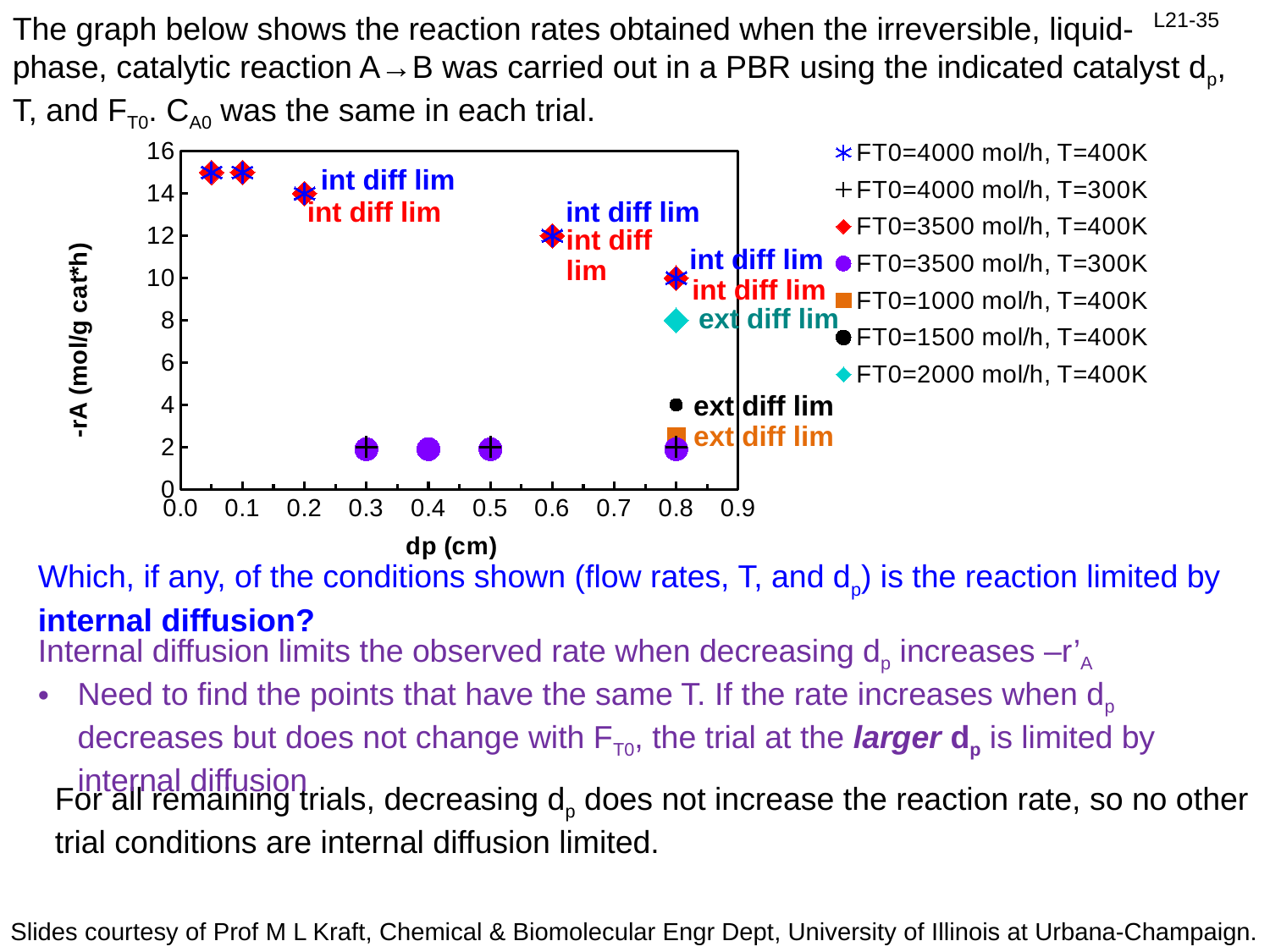

The graph below shows the reaction rates obtained when the irreversible, liquid-
phase, catalytic reaction A→B was carried out in a PBR using the indicated catalyst dp, T, and FT0. CA0 was the same in each trial.

### Chart

| Category | FT0=4000 mol/h, T=400K | FT0=4000 mol/h, T=300K | FT0=3500 mol/h, T=400K | FT0=3500 mol/h, T=300K | FT0=1000 mol/h, T=400K | FT0=1500 mol/h, T=400K | FT0=2000 mol/h, T=400K |
|---|---|---|---|---|---|---|---|
int diff lim
int diff lim
int diff lim
int diff lim
ext diff lim
ext diff lim
ext diff lim
Which, if any, of the conditions shown (flow rates, T, and dp) is the reaction limited by internal diffusion?
Internal diffusion limits the observed rate when decreasing dp increases –r’A
Need to find the points that have the same T. If the rate increases when dp decreases but does not change with FT0, the trial at the larger dp is limited by internal diffusion
For all remaining trials, decreasing dp does not increase the reaction rate, so no other trial conditions are internal diffusion limited.